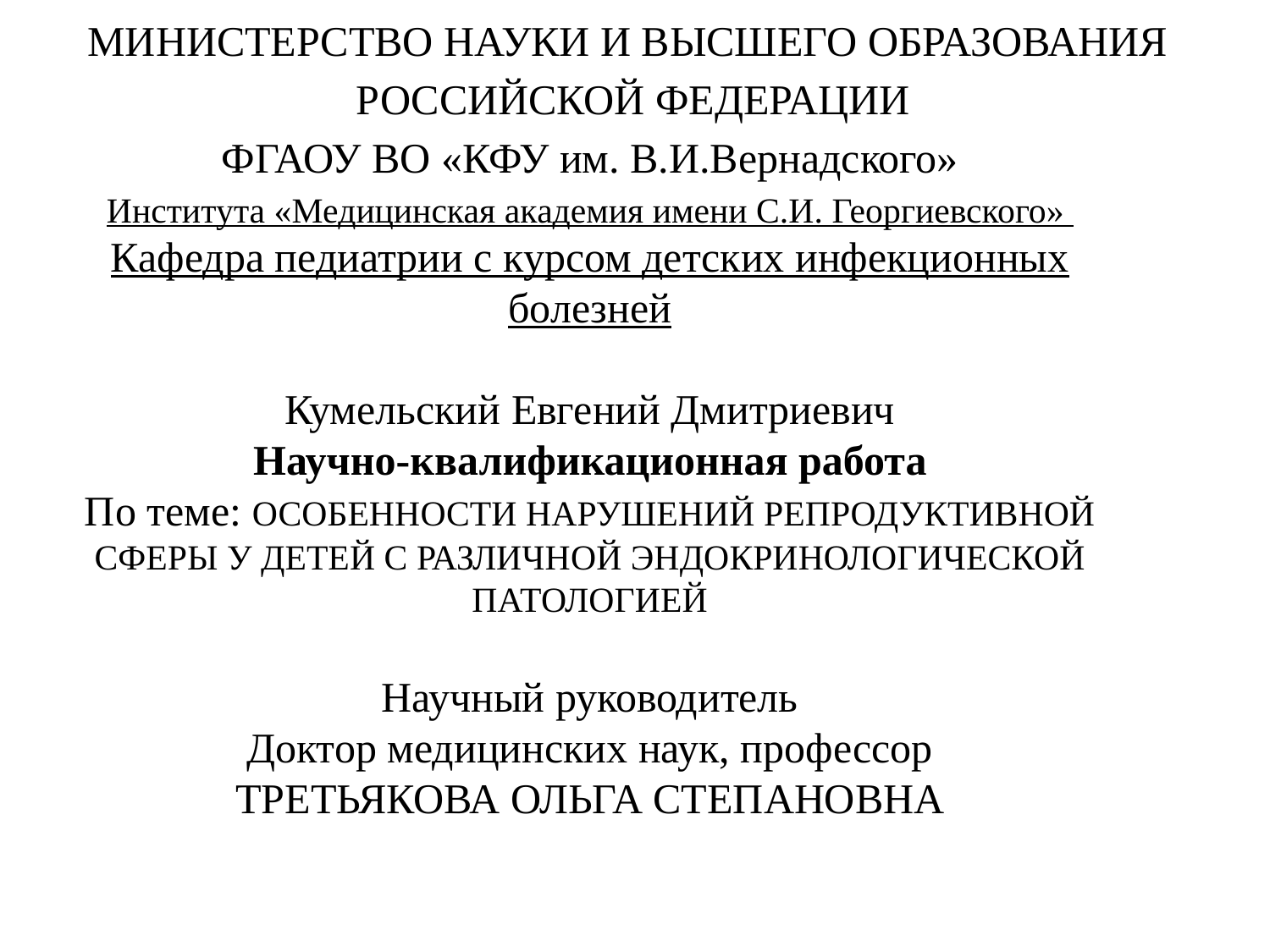

МИНИСТЕРСТВО НАУКИ И ВЫСШЕГО ОБРАЗОВАНИЯ
 РОССИЙСКОЙ ФЕДЕРАЦИИ
ФГАОУ ВО «КФУ им. В.И.Вернадского»
Института «Медицинская академия имени С.И. Георгиевского»
Кафедра педиатрии с курсом детских инфекционных болезней

Кумельский Евгений Дмитриевич
Научно-квалификационная работа
По теме: ОСОБЕННОСТИ НАРУШЕНИЙ РЕПРОДУКТИВНОЙ СФЕРЫ У ДЕТЕЙ С РАЗЛИЧНОЙ ЭНДОКРИНОЛОГИЧЕСКОЙ ПАТОЛОГИЕЙ

Научный руководитель
Доктор медицинских наук, профессор
ТРЕТЬЯКОВА ОЛЬГА СТЕПАНОВНА